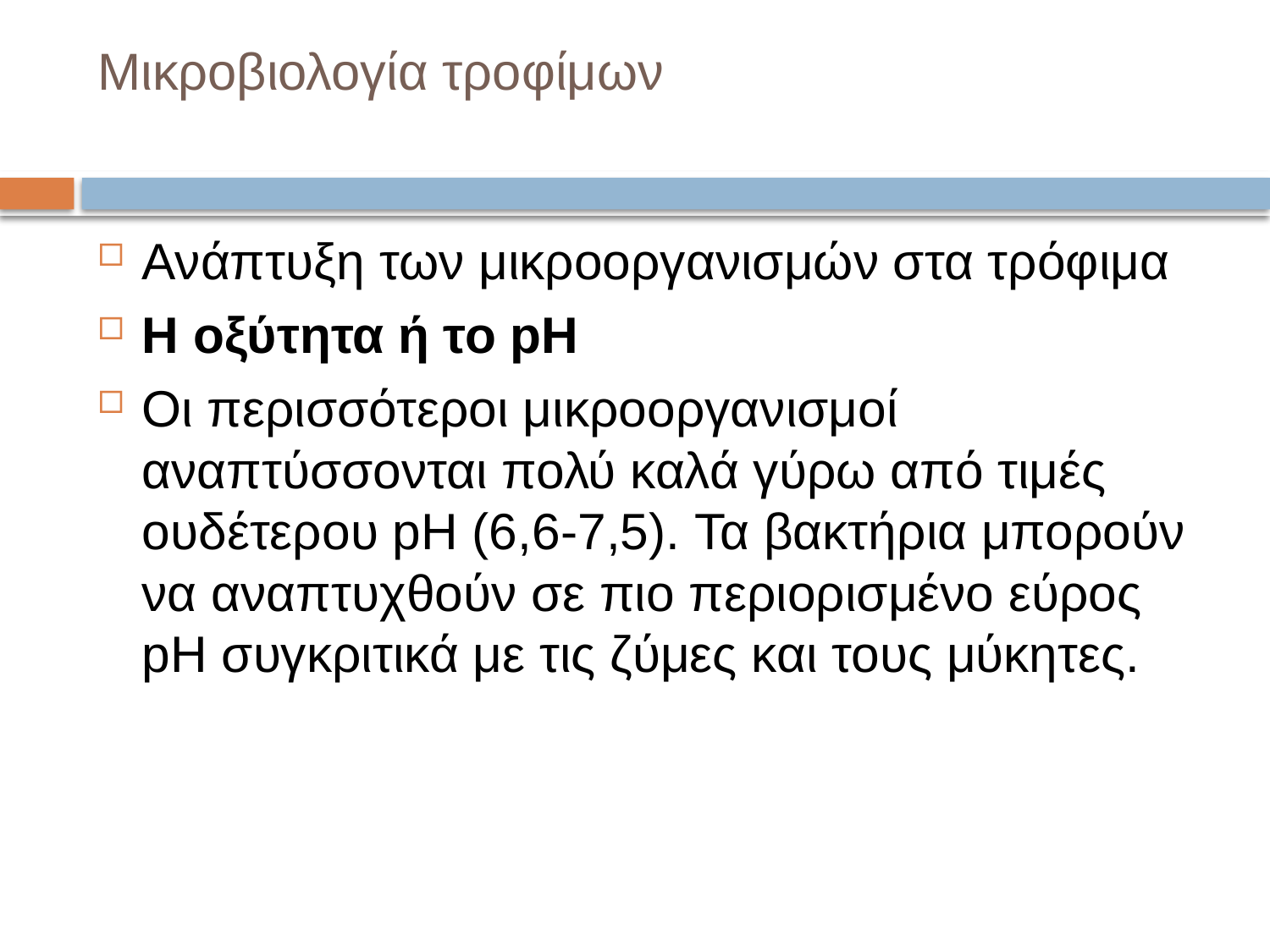

# Μικροβιολογία τροφίμων
Ανάπτυξη των μικροοργανισμών στα τρόφιμα
Η οξύτητα ή το pH
Οι περισσότεροι μικροοργανισμοί αναπτύσσονται πολύ καλά γύρω από τιμές ουδέτερου pH (6,6-7,5). Τα βακτήρια μπορούν να αναπτυχθούν σε πιο περιορισμένο εύρος pH συγκριτικά με τις ζύμες και τους μύκητες.